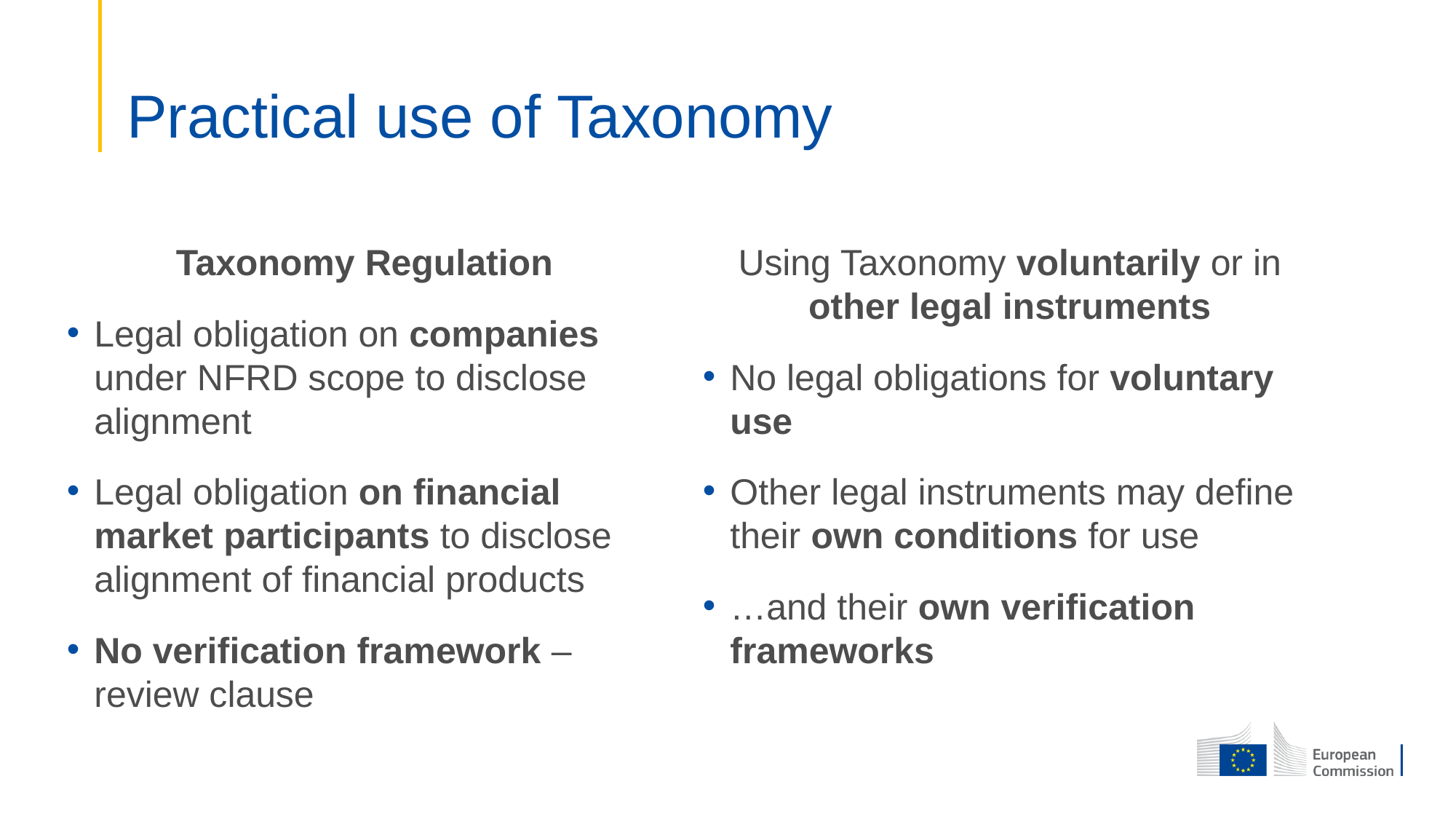

# Practical use of Taxonomy
	Taxonomy Regulation
Legal obligation on companies under NFRD scope to disclose alignment
Legal obligation on financial market participants to disclose alignment of financial products
No verification framework – review clause
Using Taxonomy voluntarily or in other legal instruments
No legal obligations for voluntary use
Other legal instruments may define their own conditions for use
…and their own verification frameworks